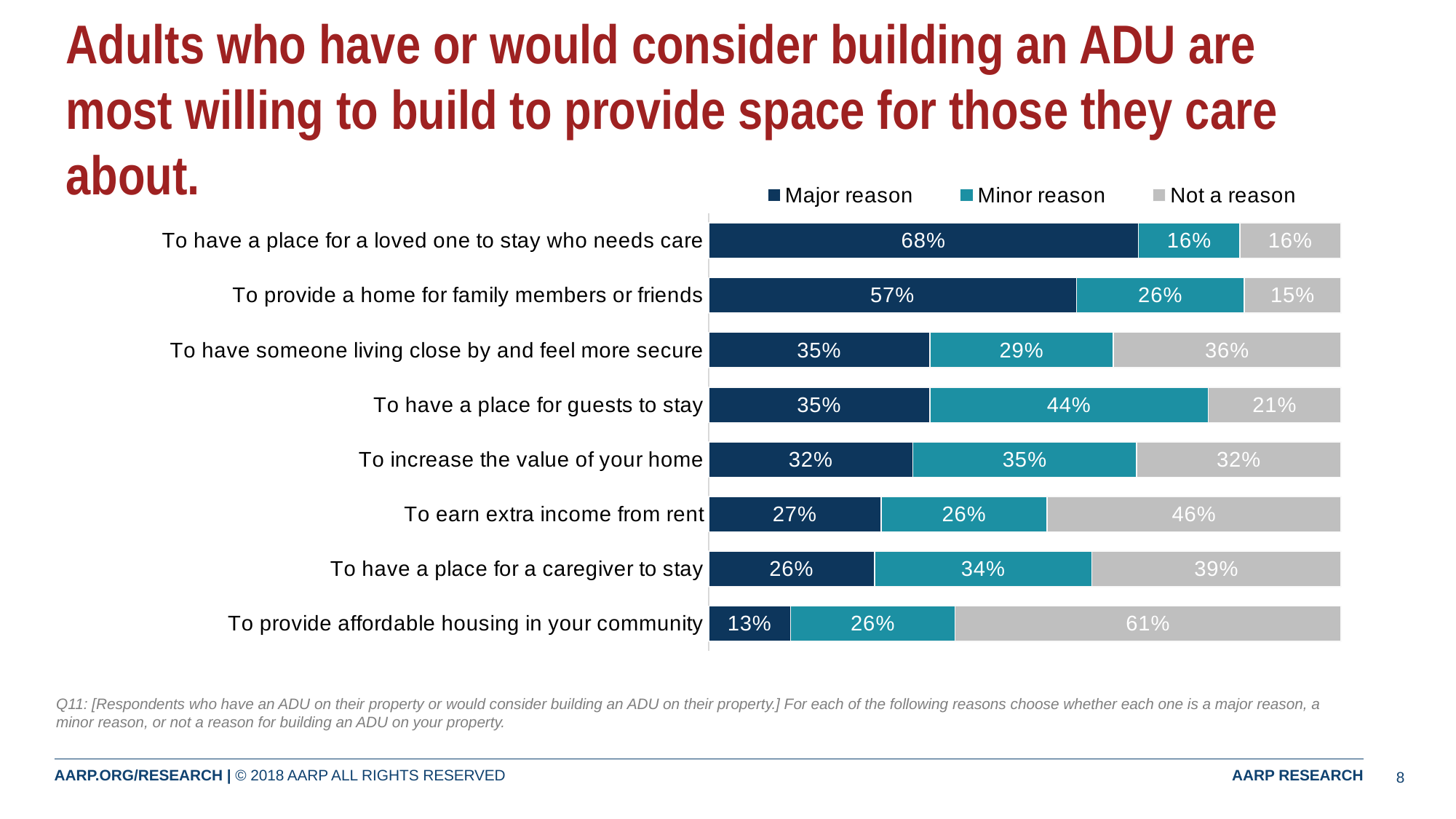

# Adults who have or would consider building an ADU are most willing to build to provide space for those they care about.

### Chart

| Category | Major reason | Minor reason | Not a reason |
|---|---|---|---|
| To provide affordable housing in your community | 0.13 | 0.26 | 0.61 |
| To have a place for a caregiver to stay | 0.26 | 0.34 | 0.39 |
| To earn extra income from rent | 0.27 | 0.26 | 0.46 |
| To increase the value of your home | 0.32 | 0.35 | 0.32 |
| To have a place for guests to stay | 0.35 | 0.44 | 0.21 |
| To have someone living close by and feel more secure | 0.35 | 0.29 | 0.36 |
| To provide a home for family members or friends | 0.57 | 0.26 | 0.15 |
| To have a place for a loved one to stay who needs care | 0.68 | 0.16 | 0.16 |
Q11: [Respondents who have an ADU on their property or would consider building an ADU on their property.] For each of the following reasons choose whether each one is a major reason, a minor reason, or not a reason for building an ADU on your property.
8